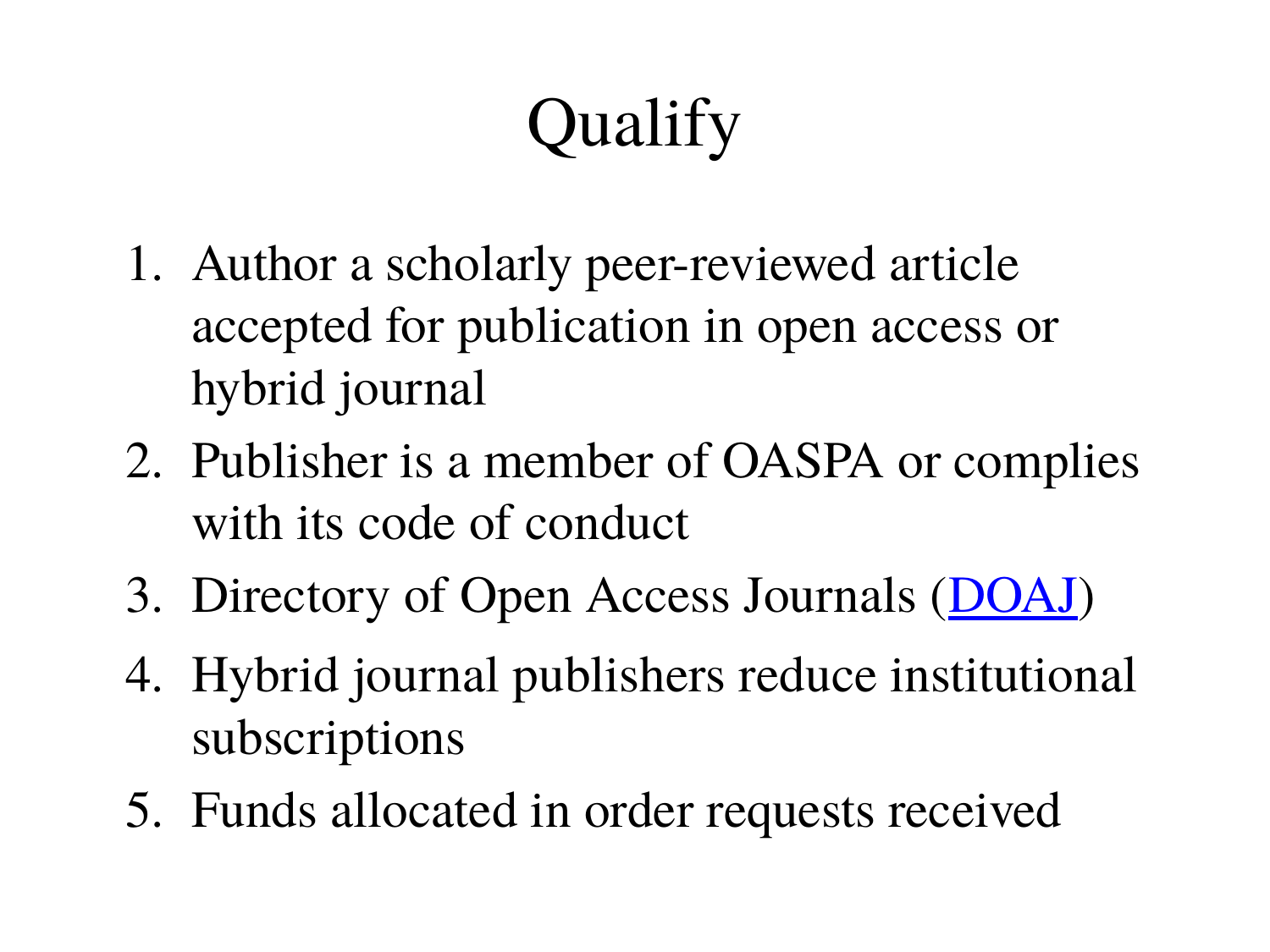

# Qualify
Author a scholarly peer-reviewed article accepted for publication in open access or hybrid journal
Publisher is a member of OASPA or complies with its code of conduct
Directory of Open Access Journals (DOAJ)
Hybrid journal publishers reduce institutional subscriptions
Funds allocated in order requests received